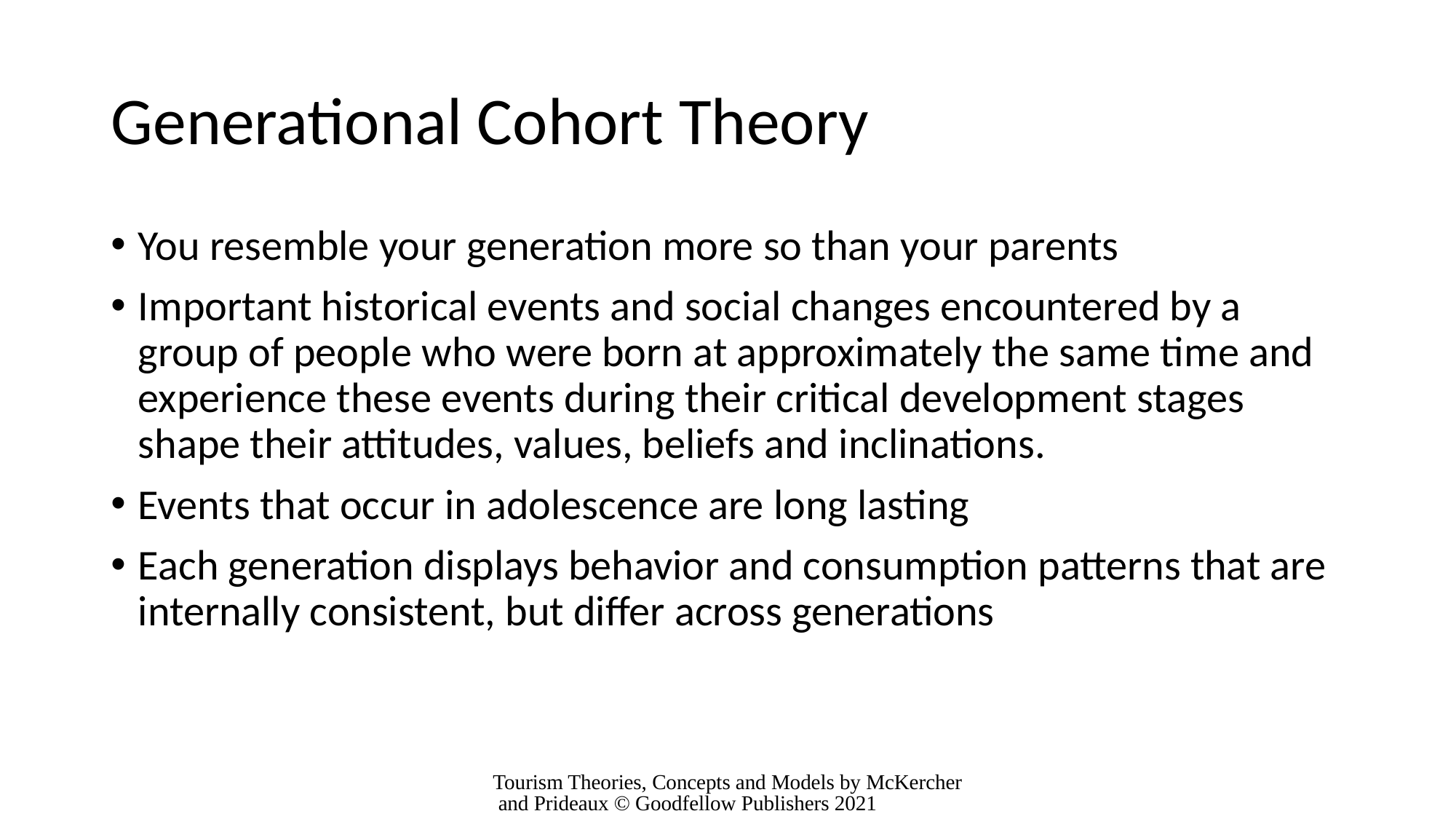

# Generational Cohort Theory
You resemble your generation more so than your parents
Important historical events and social changes encountered by a group of people who were born at approximately the same time and experience these events during their critical development stages shape their attitudes, values, beliefs and inclinations.
Events that occur in adolescence are long lasting
Each generation displays behavior and consumption patterns that are internally consistent, but differ across generations

Tourism Theories, Concepts and Models by McKercher and Prideaux © Goodfellow Publishers 2021